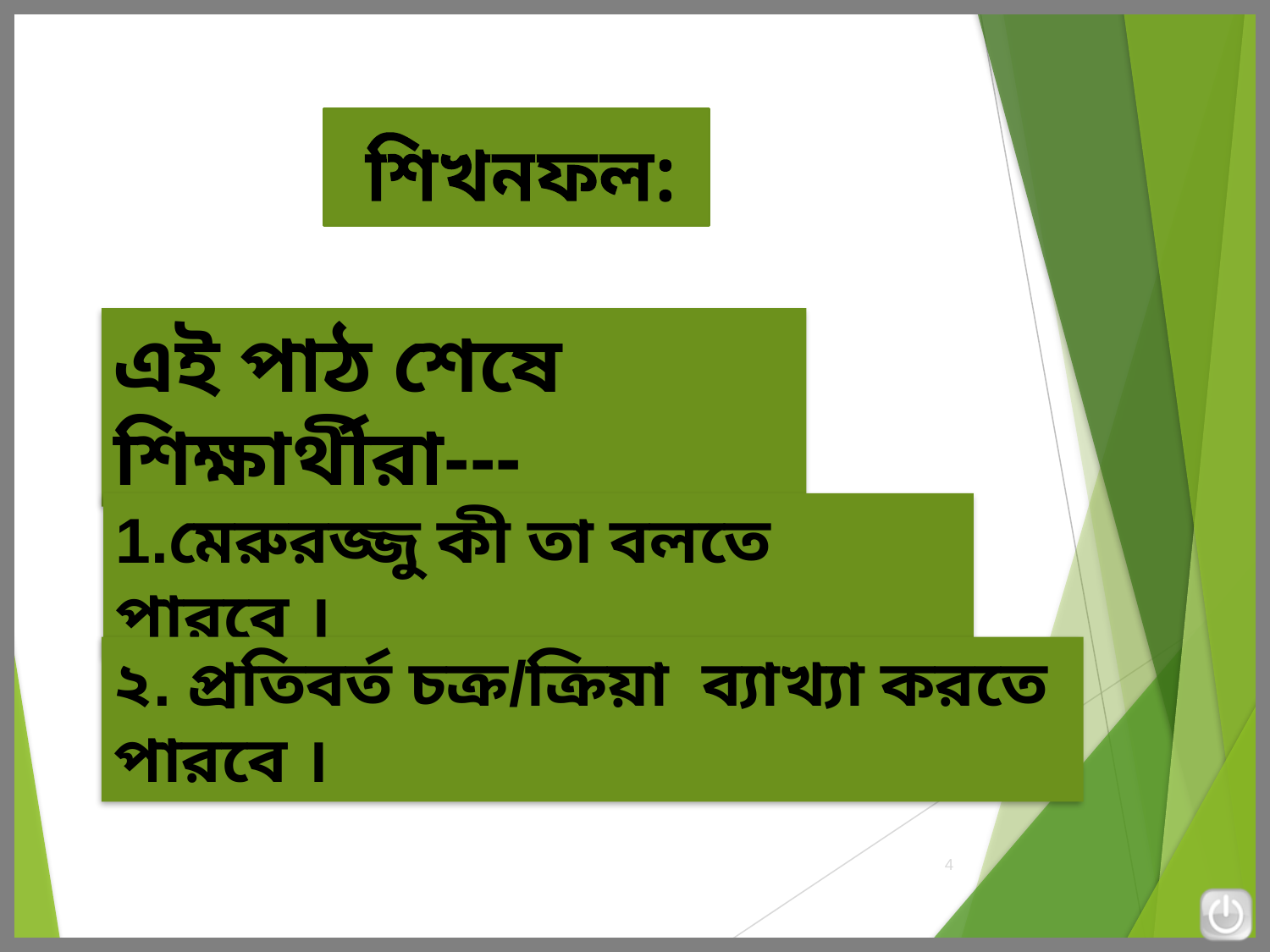

শিখনফল:
এই পাঠ শেষে শিক্ষার্থীরা---
1.মেরুরজ্জু কী তা বলতে পারবে ।
২. প্রতিবর্ত চক্র/ক্রিয়া  ব্যাখ্যা করতে পারবে ।
4